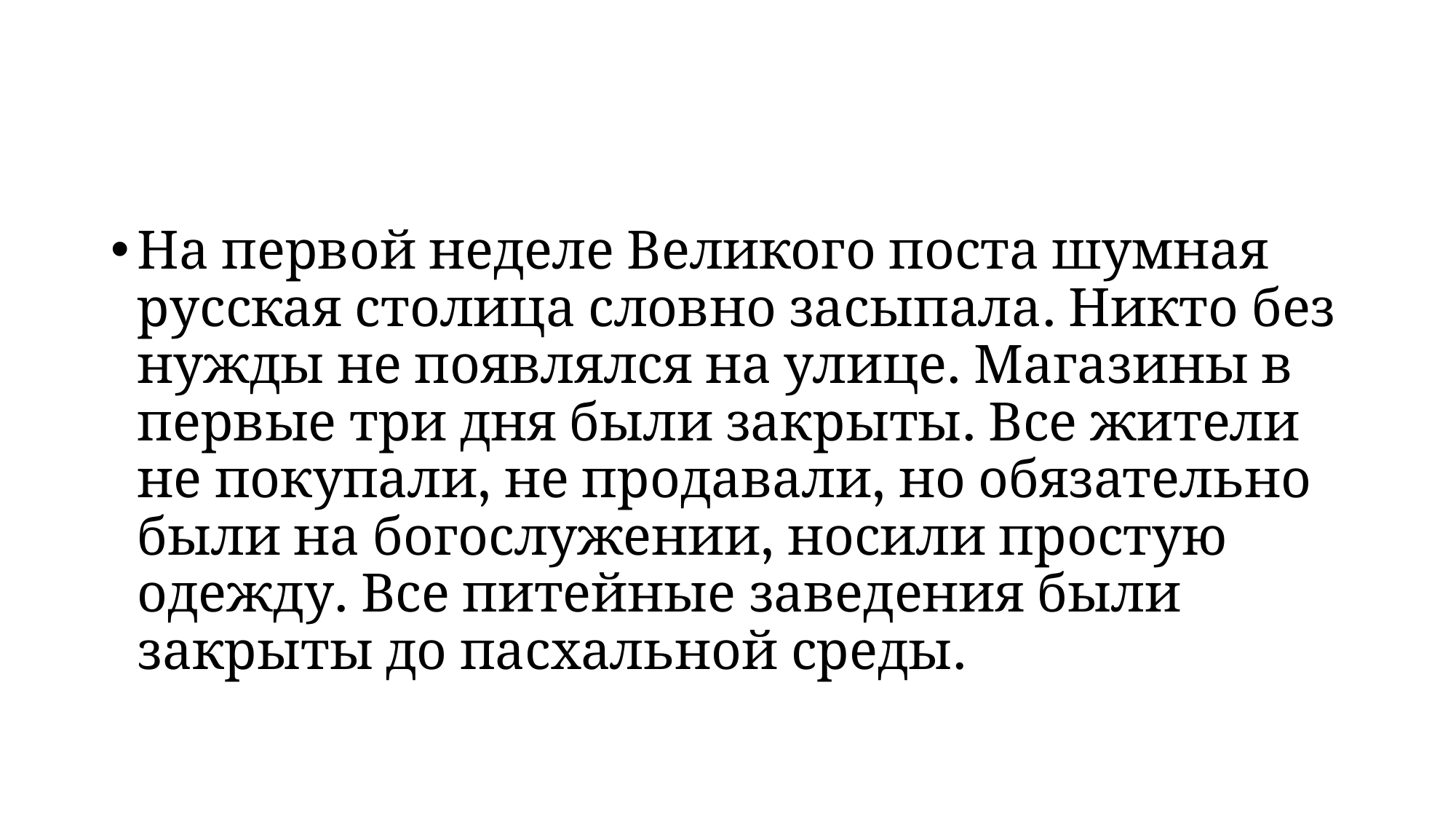

На первой неделе Великого поста шумная русская столица словно засыпала. Никто без нужды не появлялся на улице. Магазины в первые три дня были закрыты. Все жители не покупали, не продавали, но обязательно были на богослужении, носили простую одежду. Все питейные заведения были закрыты до пасхальной среды.